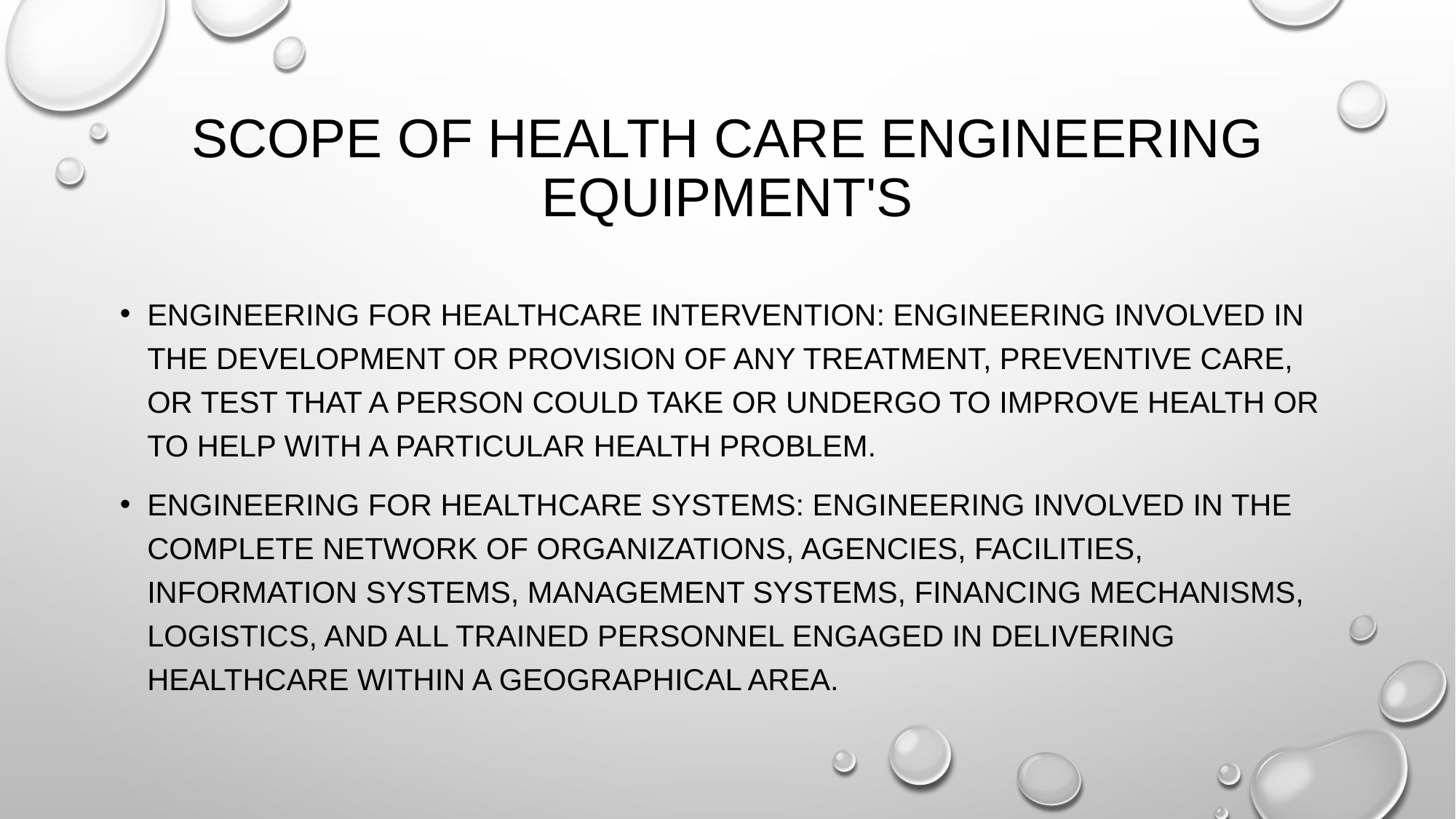

# scope of health care engineering equipment's
Engineering for Healthcare Intervention: Engineering involved in the development or provision of any treatment, preventive care, or test that a person could take or undergo to improve health or to help with a particular health problem.
Engineering for Healthcare Systems: Engineering involved in the complete network of organizations, agencies, facilities, information systems, management systems, financing mechanisms, logistics, and all trained personnel engaged in delivering healthcare within a geographical area.